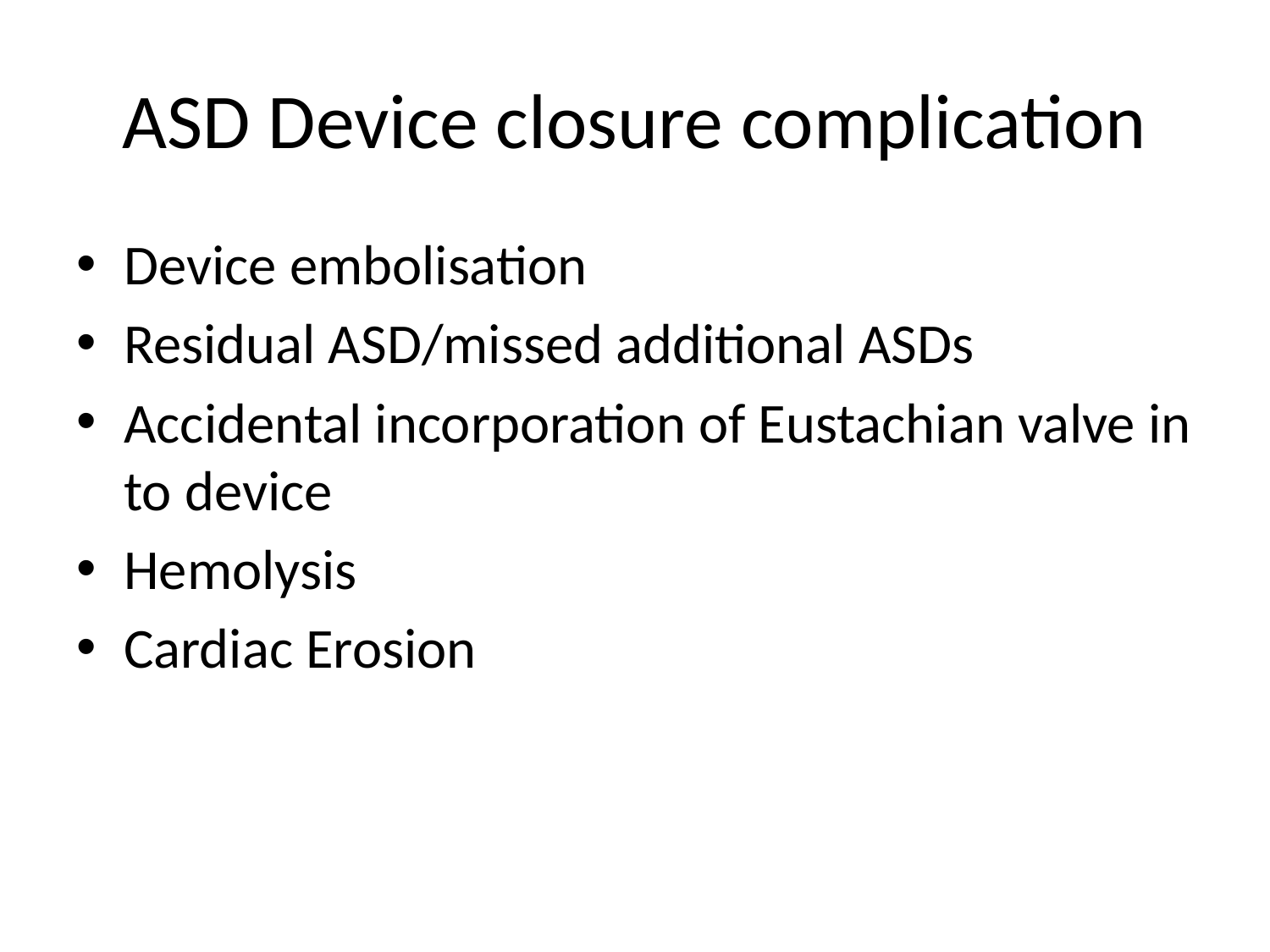

# ASD Device closure complication
Device embolisation
Residual ASD/missed additional ASDs
Accidental incorporation of Eustachian valve in to device
Hemolysis
Cardiac Erosion